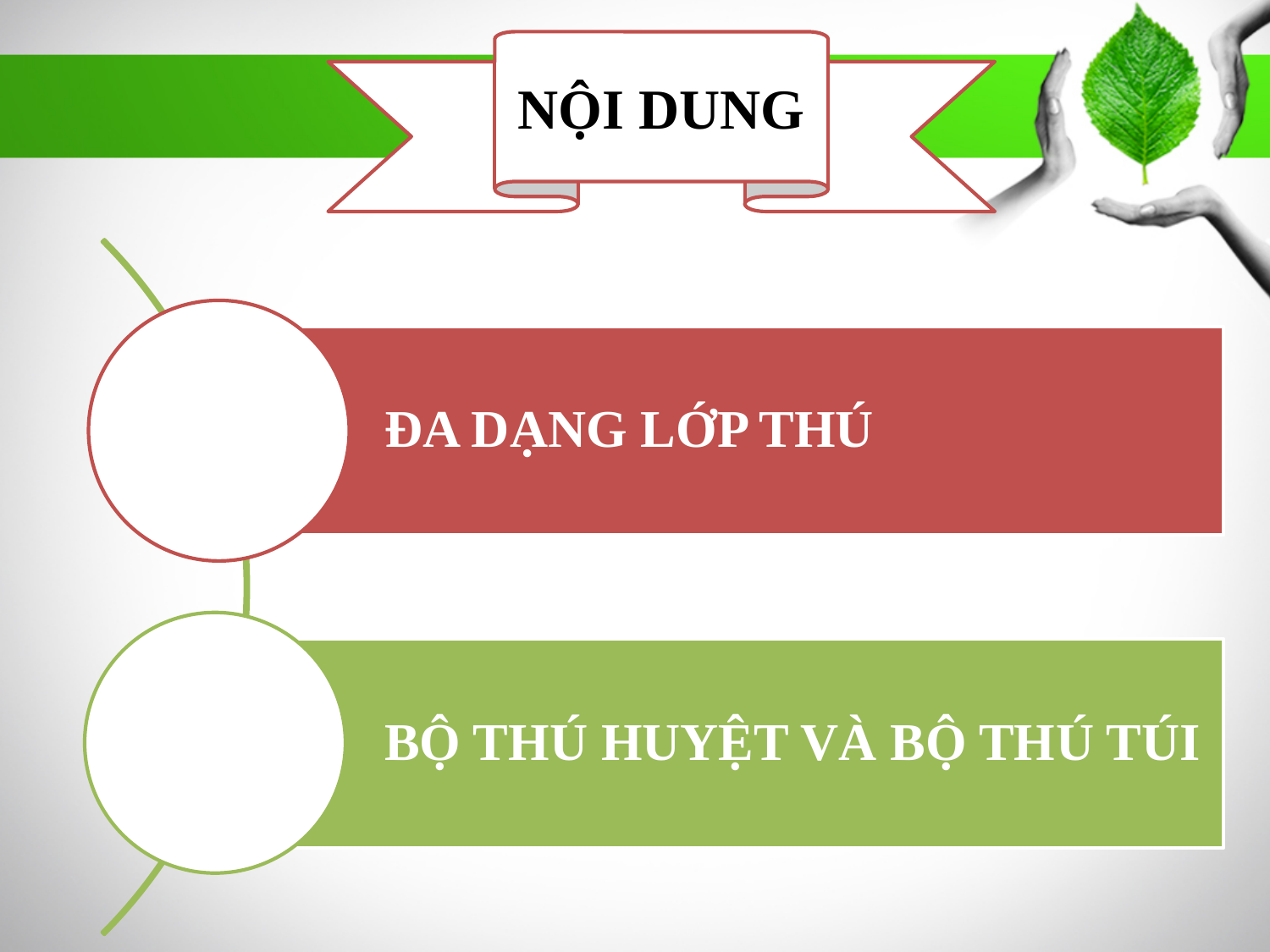

NỘI DUNG
ĐA DẠNG LỚP THÚ
BỘ THÚ HUYỆT VÀ BỘ THÚ TÚI